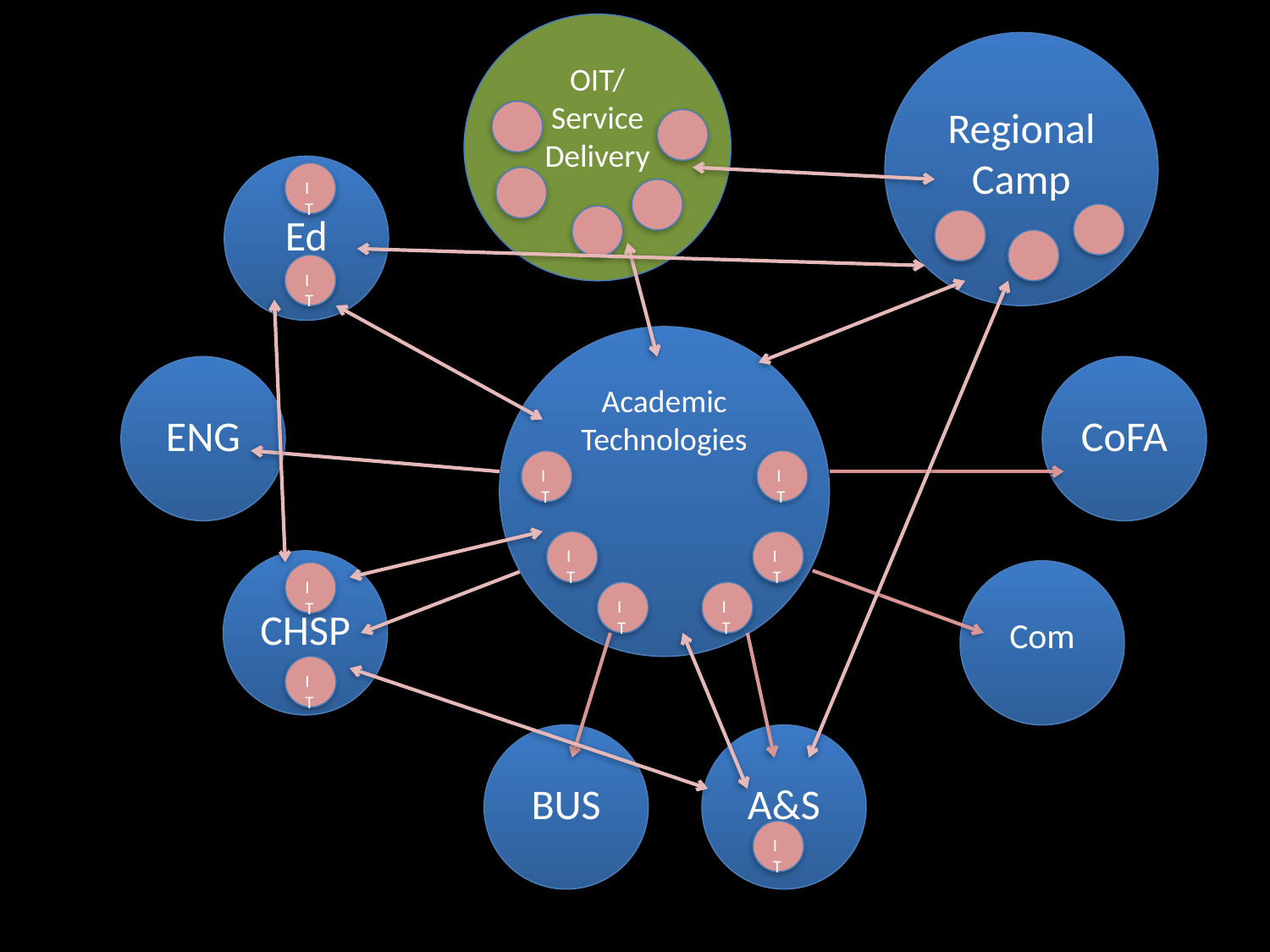

OIT/
Service Delivery

Regional
Camp

Ed
IT

IT
Academic
Technologies

ENG

CoFA
IT
IT
IT
IT

CHSP

Com
IT
IT

BUS

A&S
IT
IT
IT